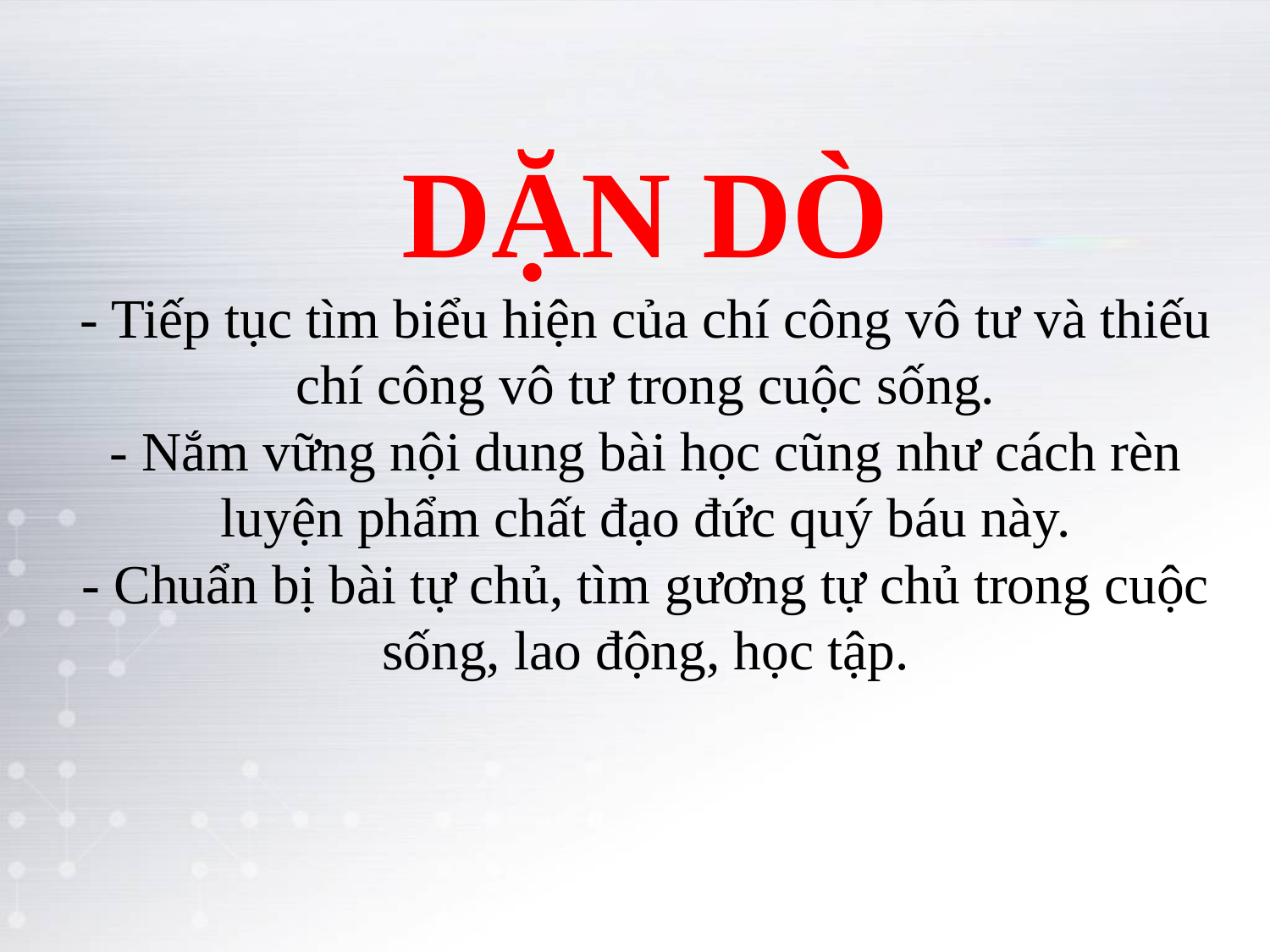

DẶN DÒ
- Tiếp tục tìm biểu hiện của chí công vô tư và thiếu chí công vô tư trong cuộc sống.
- Nắm vững nội dung bài học cũng như cách rèn luyện phẩm chất đạo đức quý báu này.
- Chuẩn bị bài tự chủ, tìm gương tự chủ trong cuộc sống, lao động, học tập.